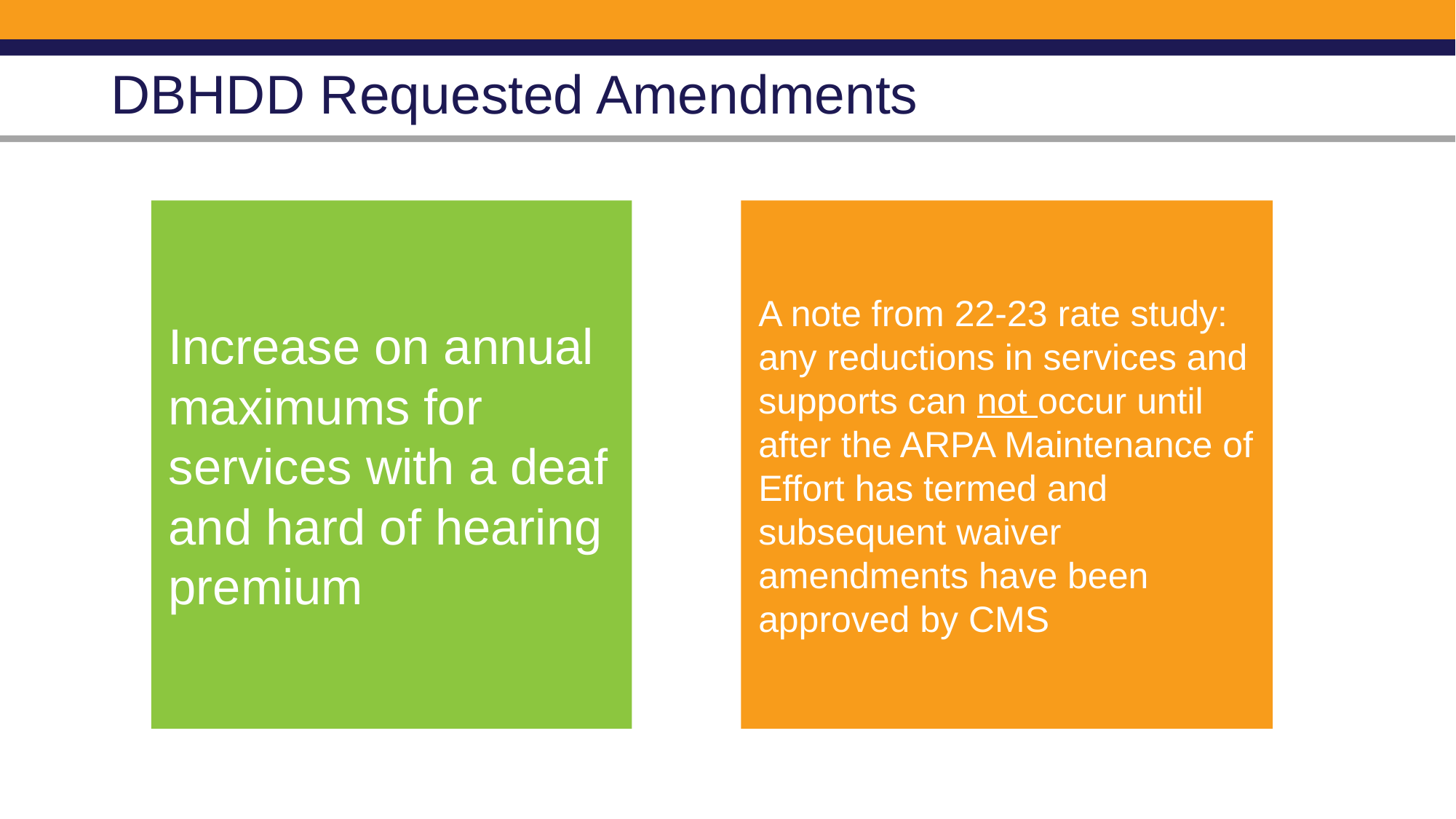

# DBHDD Requested Amendments
A note from 22-23 rate study: any reductions in services and supports can not occur until after the ARPA Maintenance of Effort has termed and subsequent waiver amendments have been approved by CMS
Increase on annual maximums for services with a deaf and hard of hearing premium